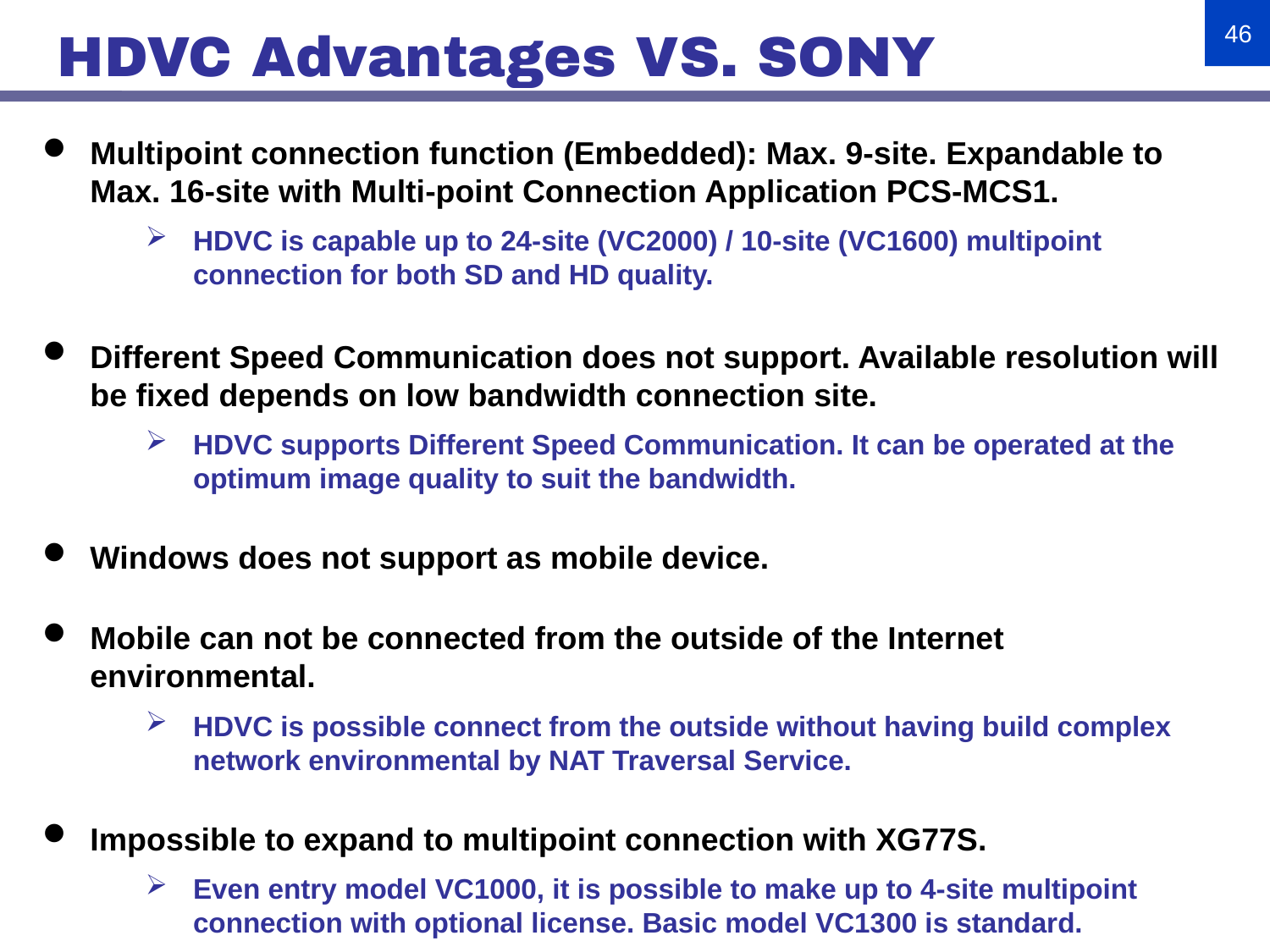

HDVC Advantages VS. SONY

Multipoint connection function (Embedded): Max. 9-site. Expandable to Max. 16-site with Multi-point Connection Application PCS-MCS1.
HDVC is capable up to 24-site (VC2000) / 10-site (VC1600) multipoint connection for both SD and HD quality.

Different Speed Communication does not support. Available resolution will be fixed depends on low bandwidth connection site.
HDVC supports Different Speed Communication. It can be operated at the optimum image quality to suit the bandwidth.

Windows does not support as mobile device.

Mobile can not be connected from the outside of the Internet environmental.
HDVC is possible connect from the outside without having build complex network environmental by NAT Traversal Service.

Impossible to expand to multipoint connection with XG77S.
Even entry model VC1000, it is possible to make up to 4-site multipoint connection with optional license. Basic model VC1300 is standard.